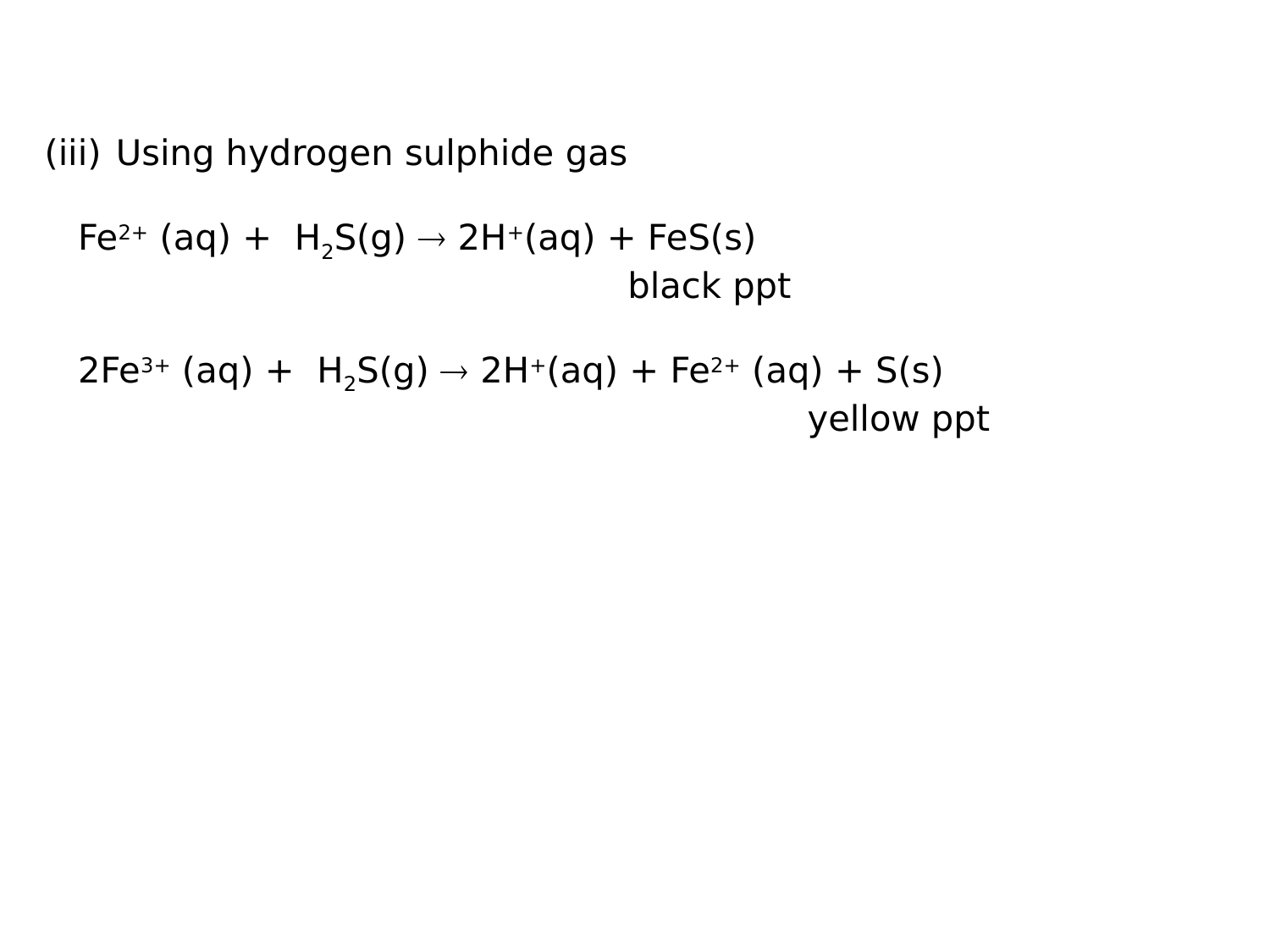

Using hydrogen sulphide gas

   Fe2+ (aq) +  H2S(g) → 2H+(aq) + FeS(s)
                                                    black ppt

   2Fe3+ (aq) +  H2S(g) → 2H+(aq) + Fe2+ (aq) + S(s)
                                                                    yellow ppt